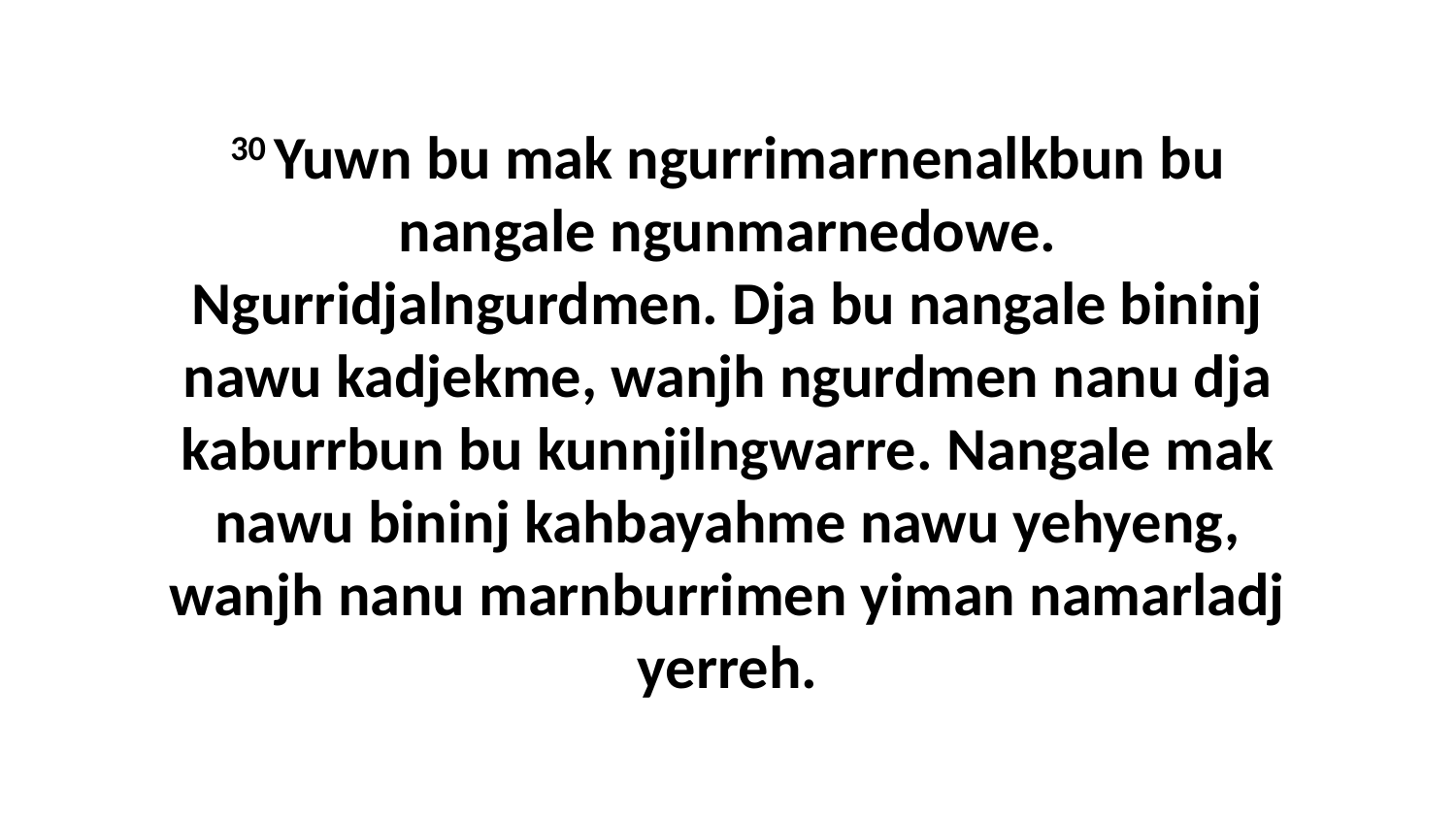

30 Yuwn bu mak ngurrimarnenalkbun bu nangale ngunmarnedowe. Ngurridjalngurdmen. Dja bu nangale bininj nawu kadjekme, wanjh ngurdmen nanu dja kaburrbun bu kunnjilngwarre. Nangale mak nawu bininj kahbayahme nawu yehyeng, wanjh nanu marnburrimen yiman namarladj yerreh.